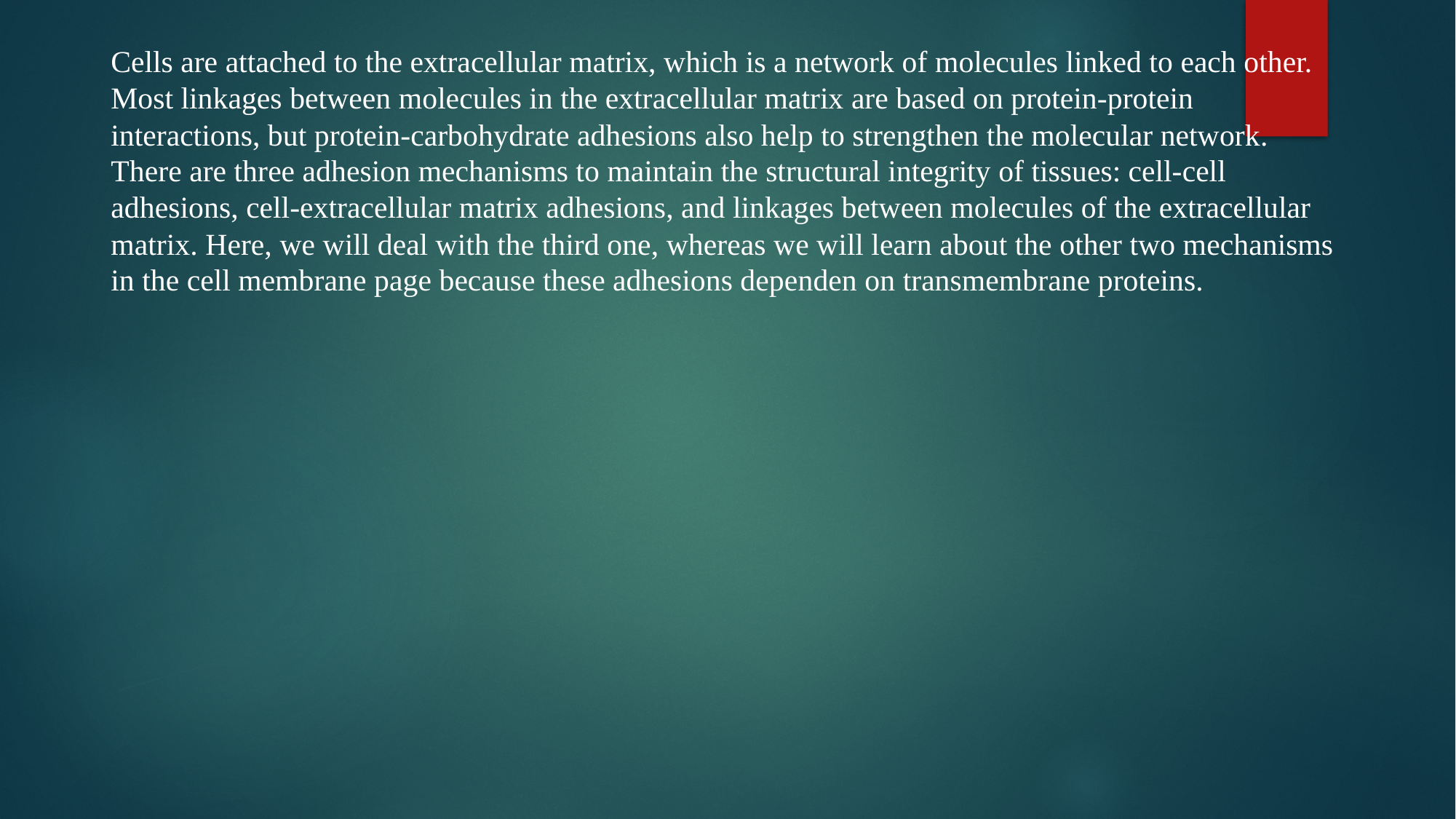

Cells are attached to the extracellular matrix, which is a network of molecules linked to each other. Most linkages between molecules in the extracellular matrix are based on protein-protein interactions, but protein-carbohydrate adhesions also help to strengthen the molecular network. There are three adhesion mechanisms to maintain the structural integrity of tissues: cell-cell adhesions, cell-extracellular matrix adhesions, and linkages between molecules of the extracellular matrix. Here, we will deal with the third one, whereas we will learn about the other two mechanisms in the cell membrane page because these adhesions dependen on transmembrane proteins.